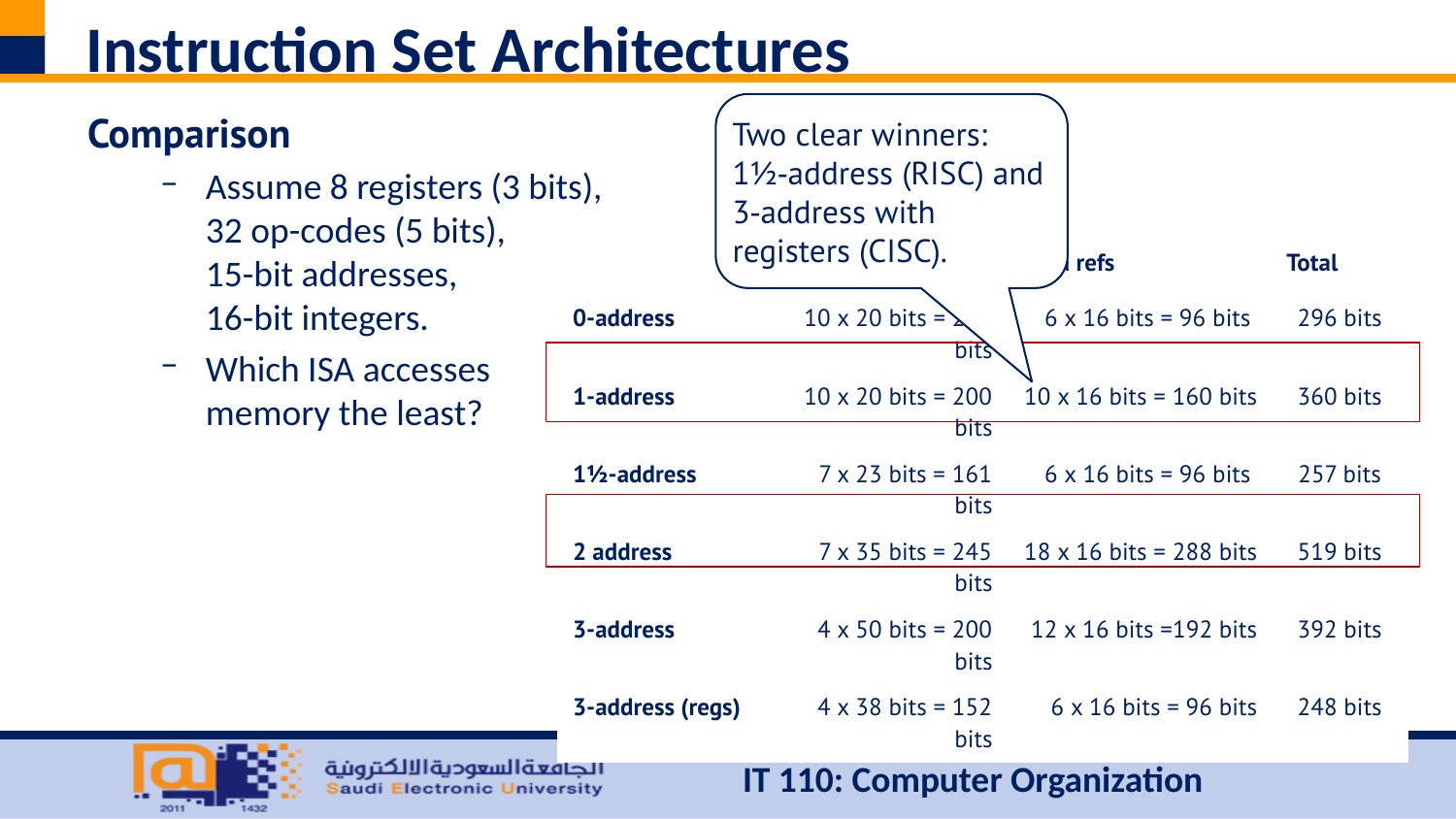

# Instruction Set Architectures
Two clear winners: 1½‐address (RISC) and 3‐address with registers (CISC).
Comparison
Assume 8 registers (3 bits),
32 op-codes (5 bits),
15-bit addresses,
16-bit integers.
Which ISA accesses
memory the least?
|  | Instructions | Data refs | Total |
| --- | --- | --- | --- |
| 0-address | 10 x 20 bits = 200 bits | 6 x 16 bits = 96 bits | 296 bits |
| 1-address | 10 x 20 bits = 200 bits | 10 x 16 bits = 160 bits | 360 bits |
| 1½-address | 7 x 23 bits = 161 bits | 6 x 16 bits = 96 bits | 257 bits |
| 2 address | 7 x 35 bits = 245 bits | 18 x 16 bits = 288 bits | 519 bits |
| 3-address | 4 x 50 bits = 200 bits | 12 x 16 bits =192 bits | 392 bits |
| 3-address (regs) | 4 x 38 bits = 152 bits | 6 x 16 bits = 96 bits | 248 bits |